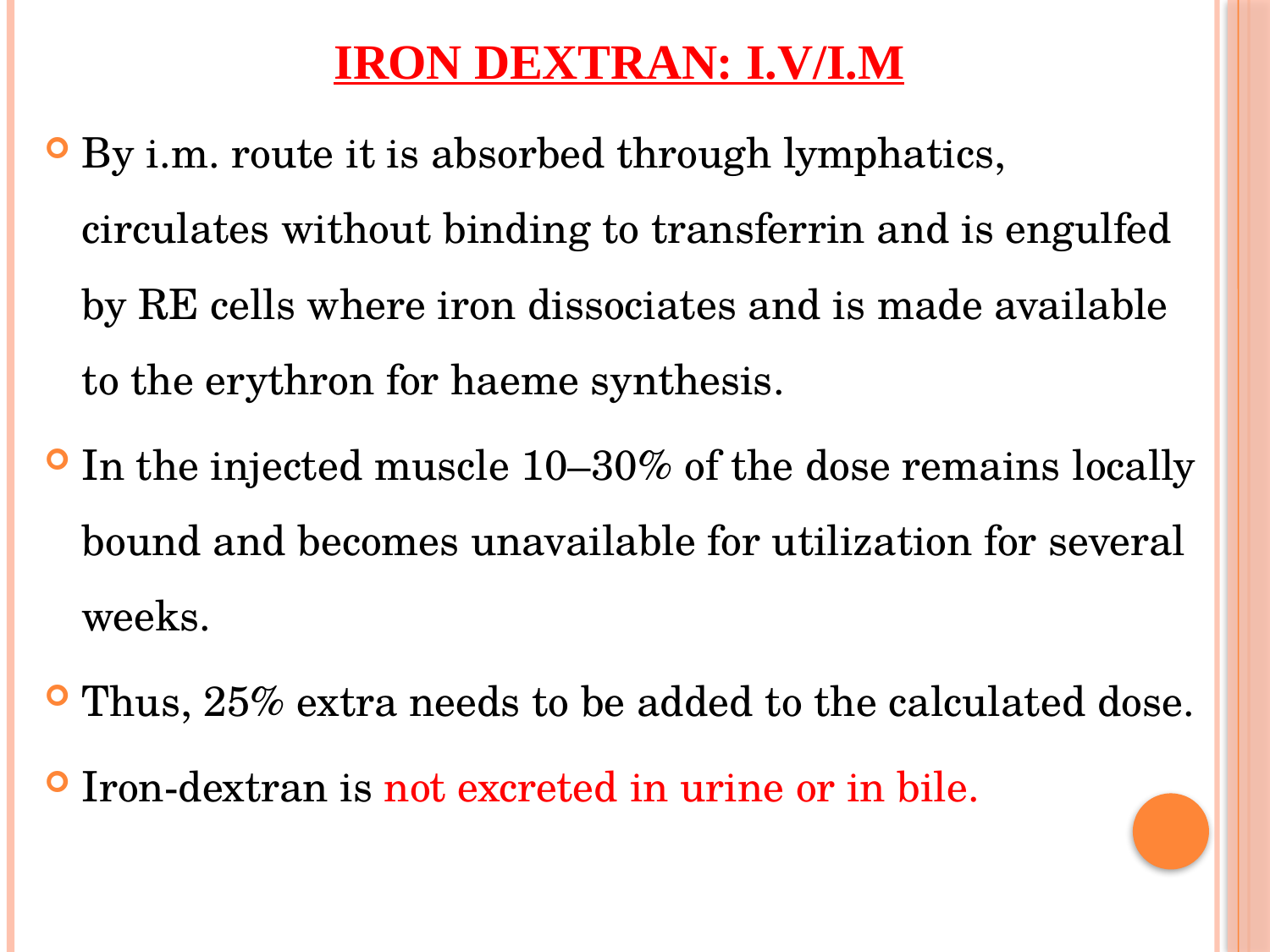

# Iron dextran: i.v/i.m
By i.m. route it is absorbed through lymphatics, circulates without binding to transferrin and is engulfed by RE cells where iron dissociates and is made available to the erythron for haeme synthesis.
In the injected muscle 10–30% of the dose remains locally bound and becomes unavailable for utilization for several weeks.
Thus, 25% extra needs to be added to the calculated dose.
Iron-dextran is not excreted in urine or in bile.